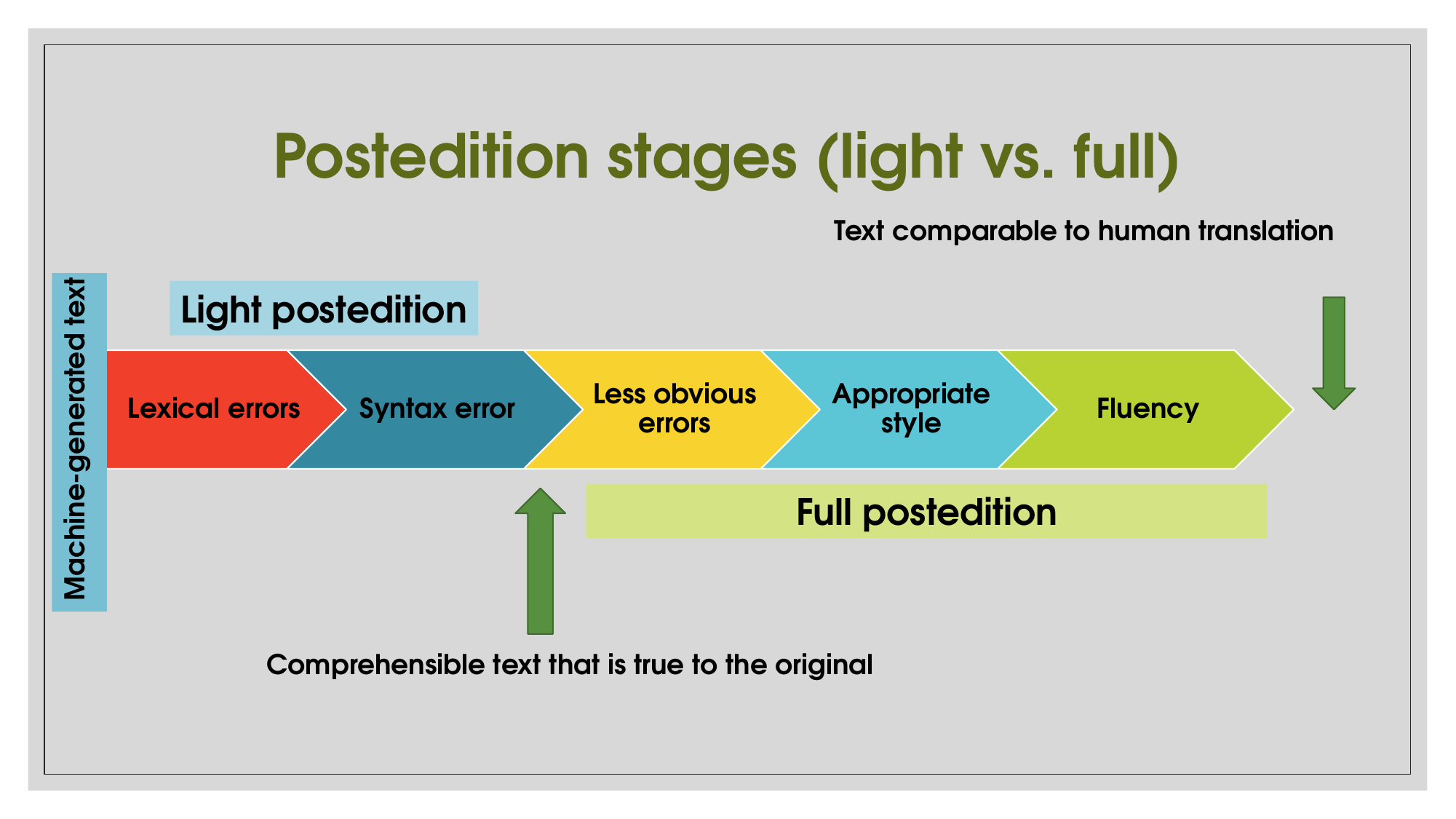

# Postedition stages (light vs. full)
Lexical errors
Syntax error
Less obvious errors
Appropriate style
Fluency
Text comparable to human translation
Machine-generated text
Light postedition

Full postedition

Comprehensible text that is true to the original